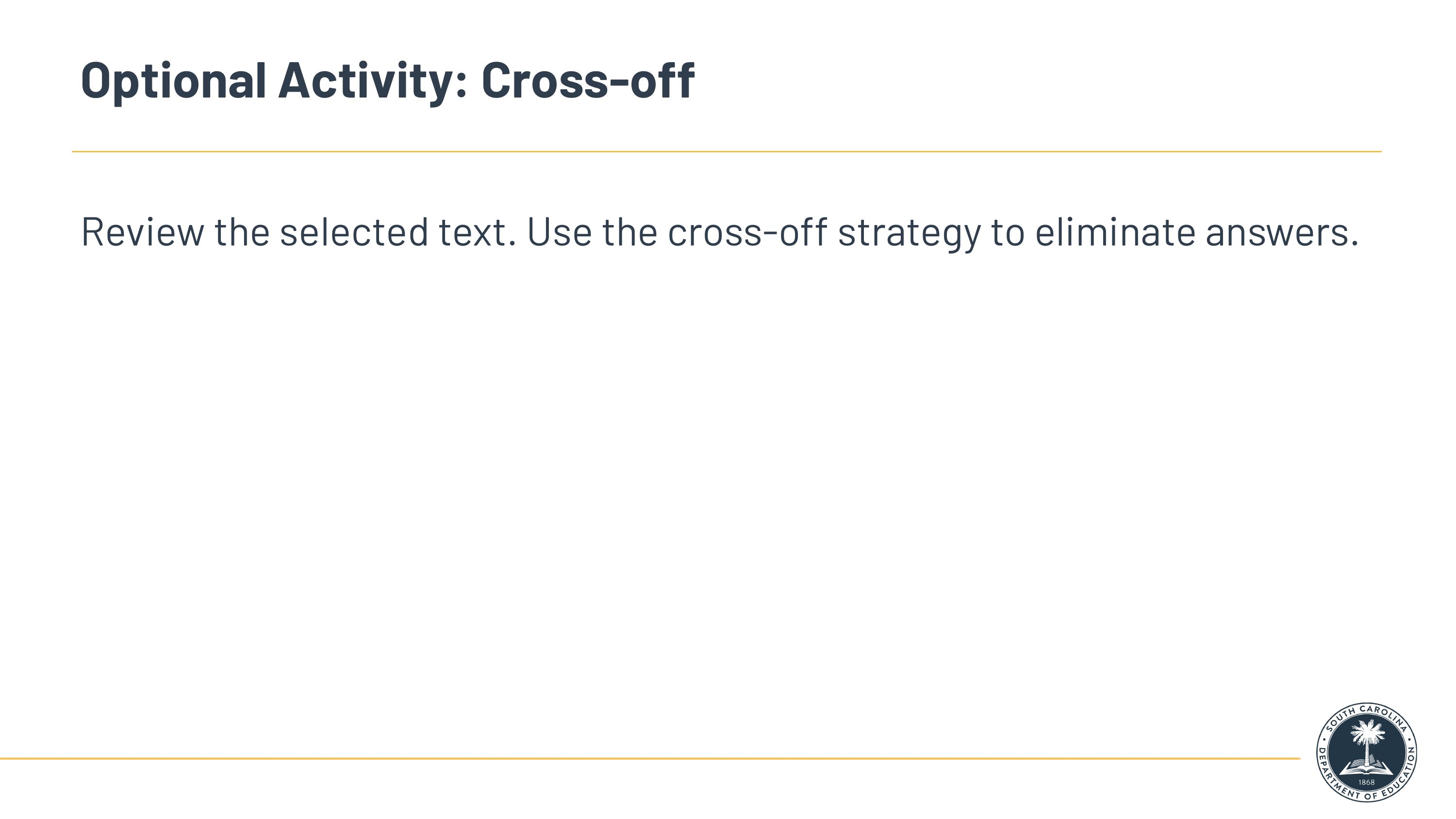

# Optional Activity: Cross-off
Review the selected text. Use the cross-off strategy to eliminate answers.